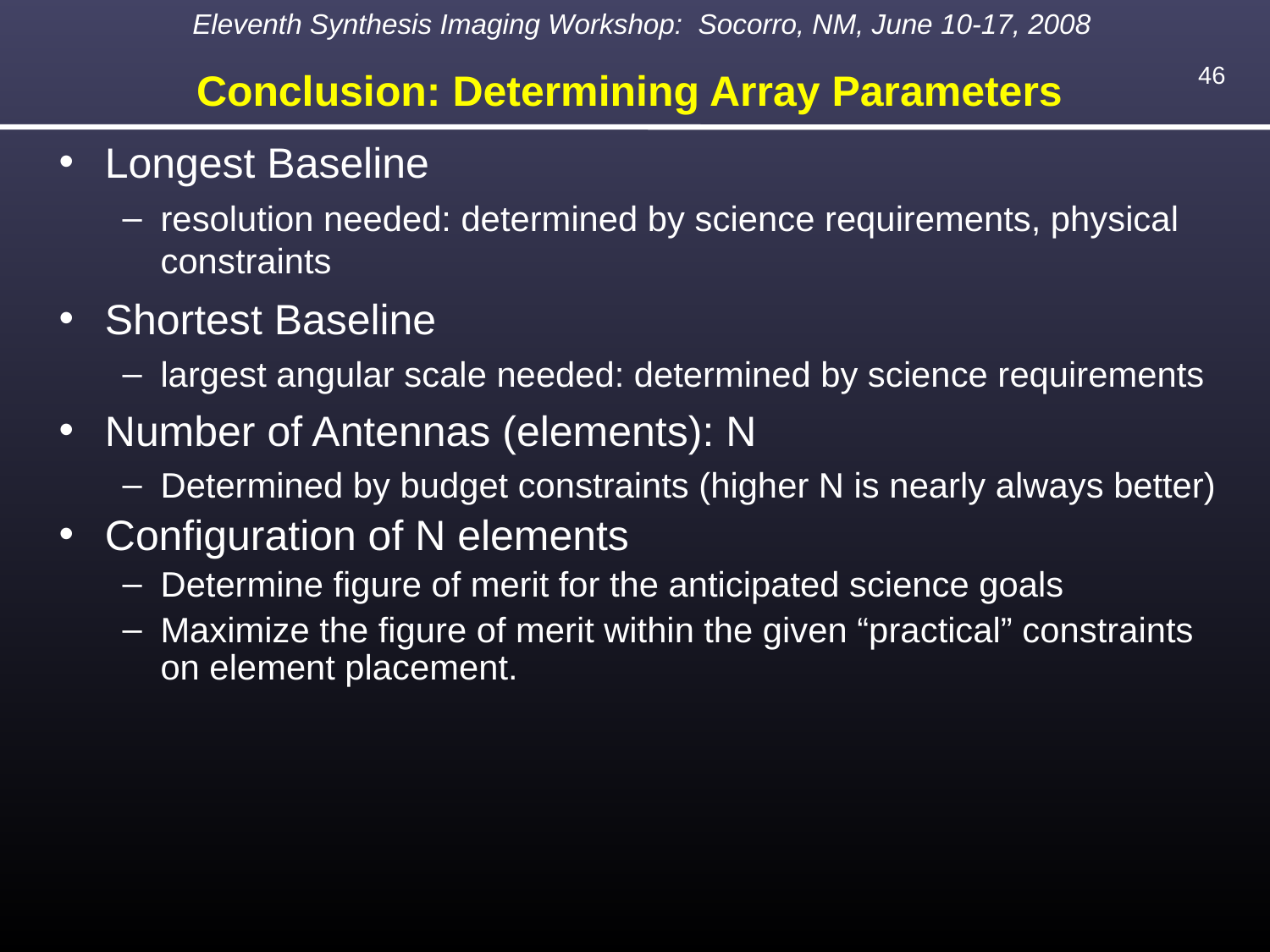

Conclusion: Determining Array Parameters
Longest Baseline
resolution needed: determined by science requirements, physical constraints
Shortest Baseline
largest angular scale needed: determined by science requirements
Number of Antennas (elements): N
Determined by budget constraints (higher N is nearly always better)‏
Configuration of N elements
Determine figure of merit for the anticipated science goals
Maximize the figure of merit within the given “practical” constraints on element placement.